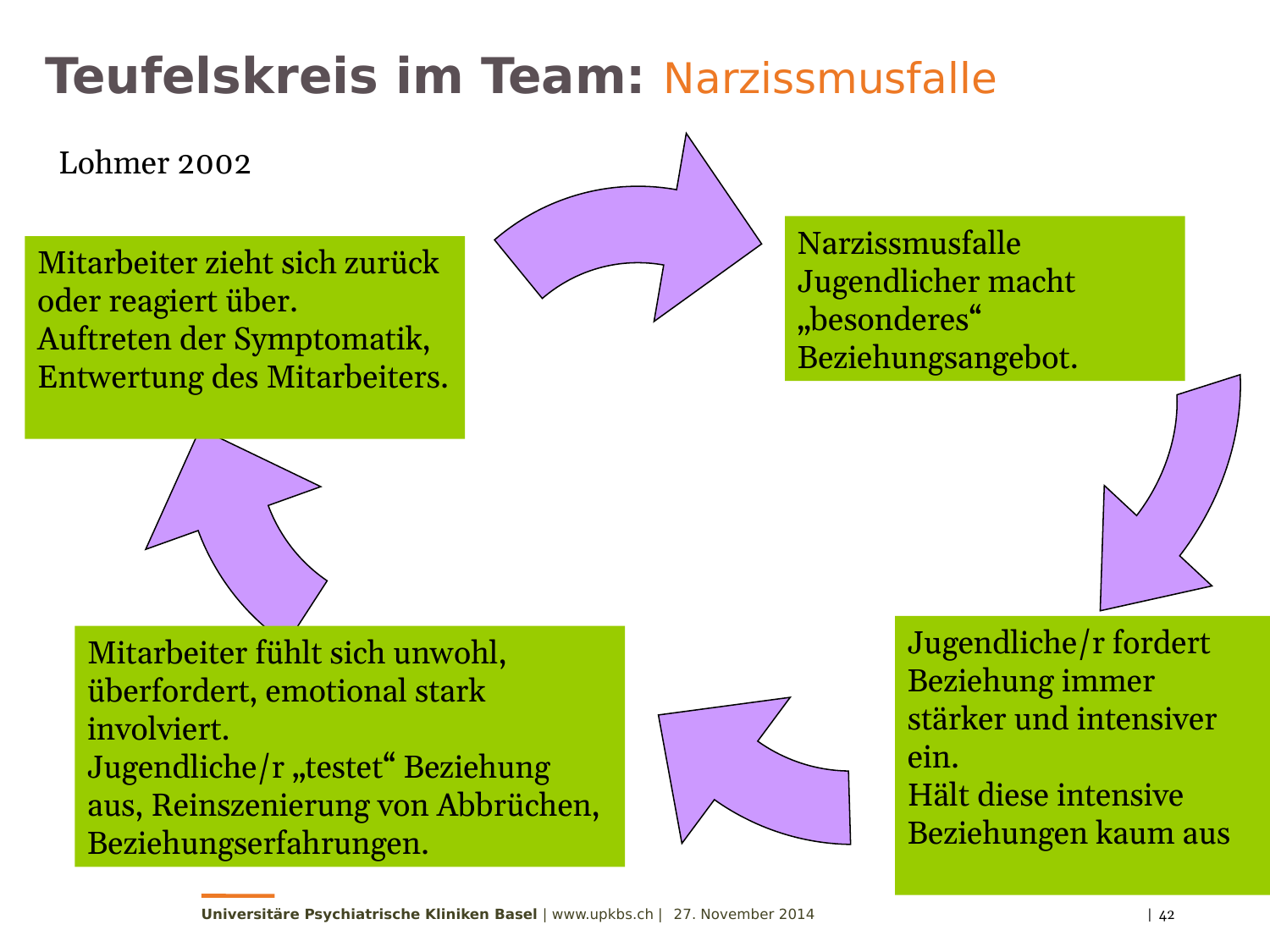

Teufelskreis im Team: Narzissmusfalle

Lohmer 2002
Narzissmusfalle
Jugendlicher macht „besonderes“
Beziehungsangebot.
Mitarbeiter zieht sich zurück
oder reagiert über.
Auftreten der Symptomatik,
Entwertung des Mitarbeiters.
Jugendliche/r fordert Beziehung immer stärker und intensiver ein.
Hält diese intensive Beziehungen kaum aus
Mitarbeiter fühlt sich unwohl, überfordert, emotional stark involviert.
Jugendliche/r „testet“ Beziehung aus, Reinszenierung von Abbrüchen, Beziehungserfahrungen.
Universitäre Psychiatrische Kliniken Basel | www.upkbs.ch |
27. November 2014
    |  42